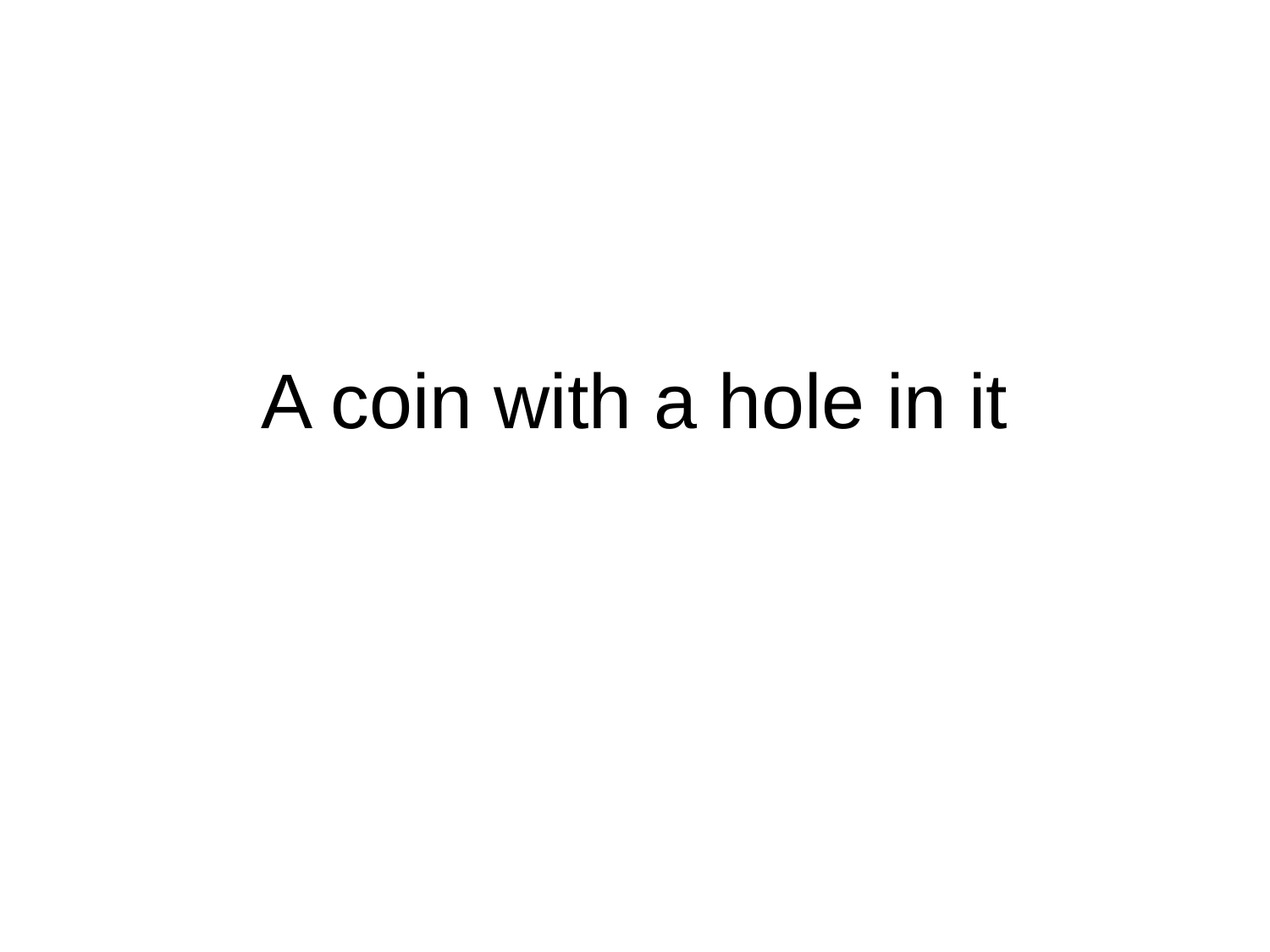

# A coin with a hole in it